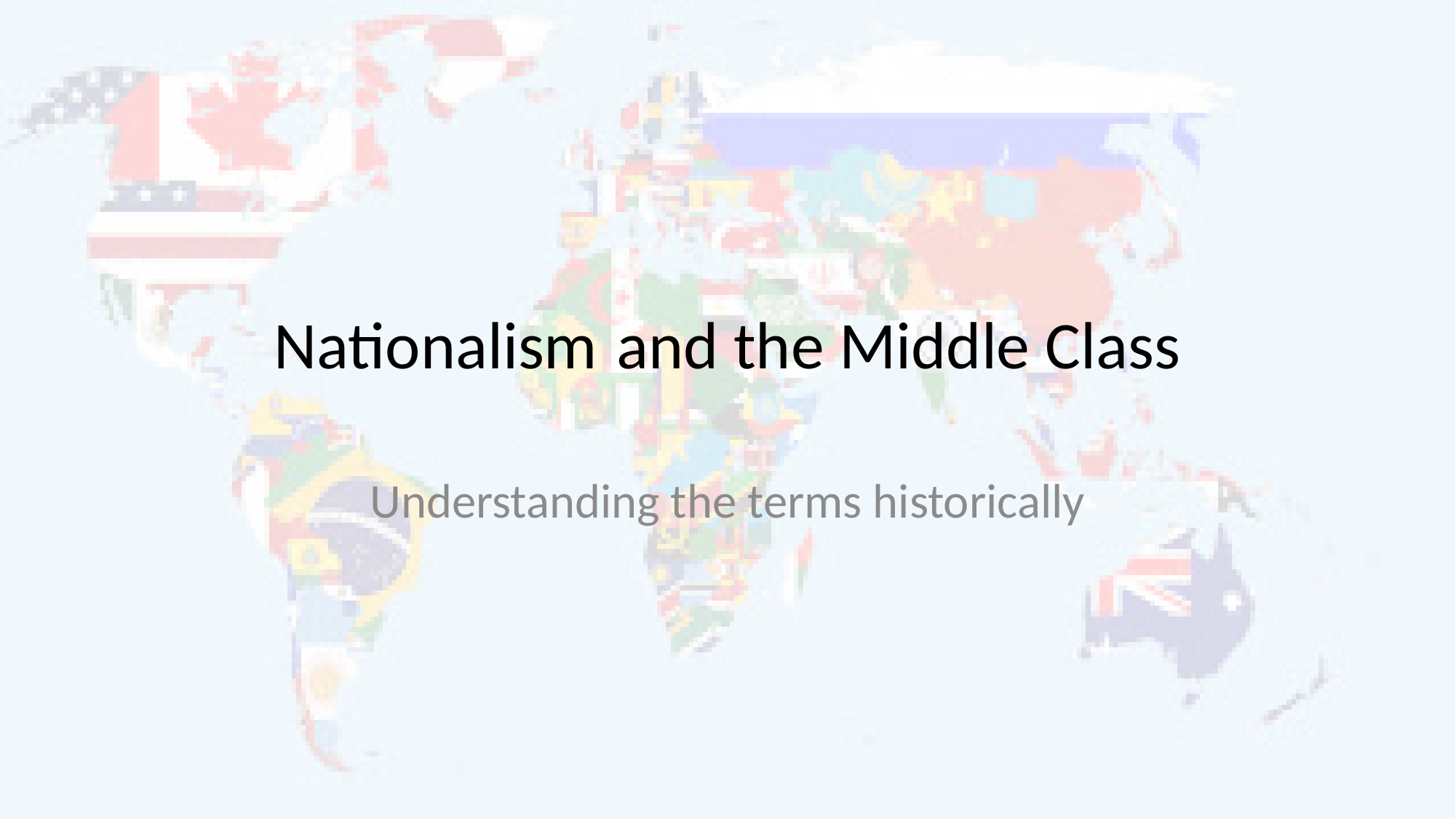

# Nationalism	 and the Middle Class
Understanding the terms historically